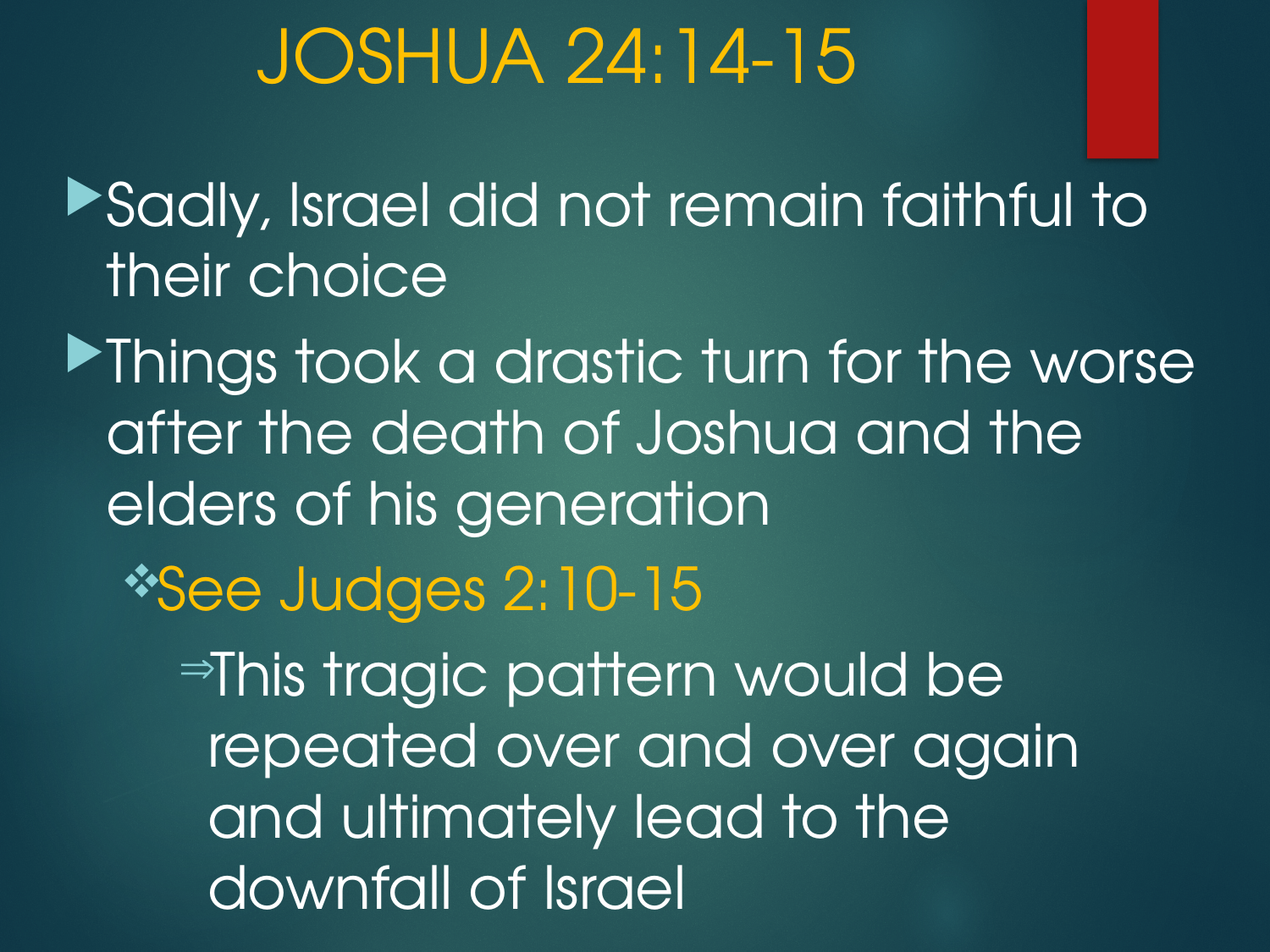

# JOSHUA 24:14-15
Sadly, Israel did not remain faithful to their choice
Things took a drastic turn for the worse after the death of Joshua and the elders of his generation
See Judges 2:10-15
This tragic pattern would be repeated over and over again and ultimately lead to the downfall of Israel